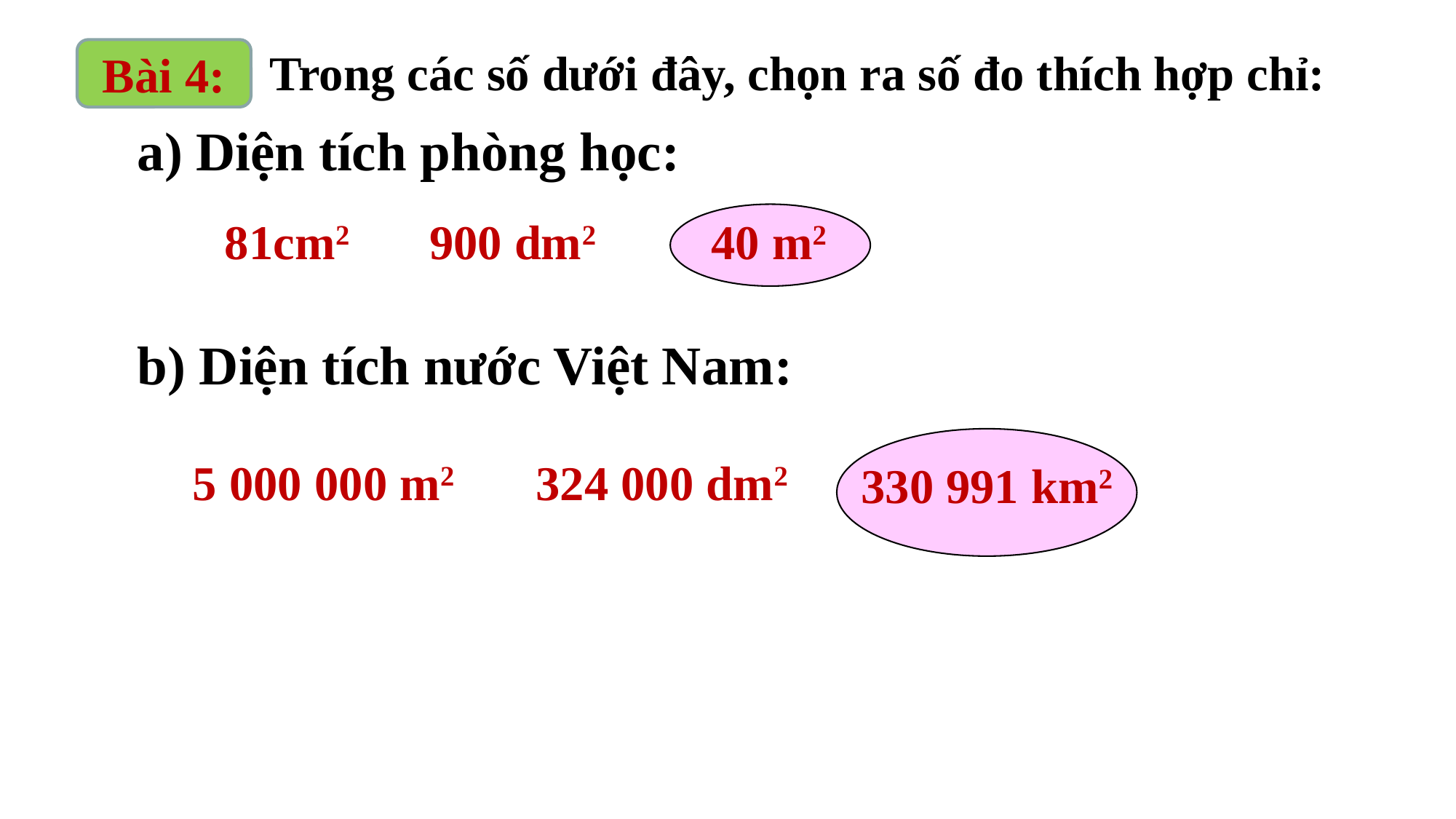

Trong các số dưới đây, chọn ra số đo thích hợp chỉ:

Bài 4:

| a) Diện tích phòng học: b) Diện tích nước Việt Nam: |
| --- |

| 81cm2 |
| --- |
| 900 dm2 |
| --- |
| 40 m2 |
| --- |

| 5 000 000 m2 |
| --- |
| 324 000 dm2 |
| --- |
| 330 991 km2 |
| --- |